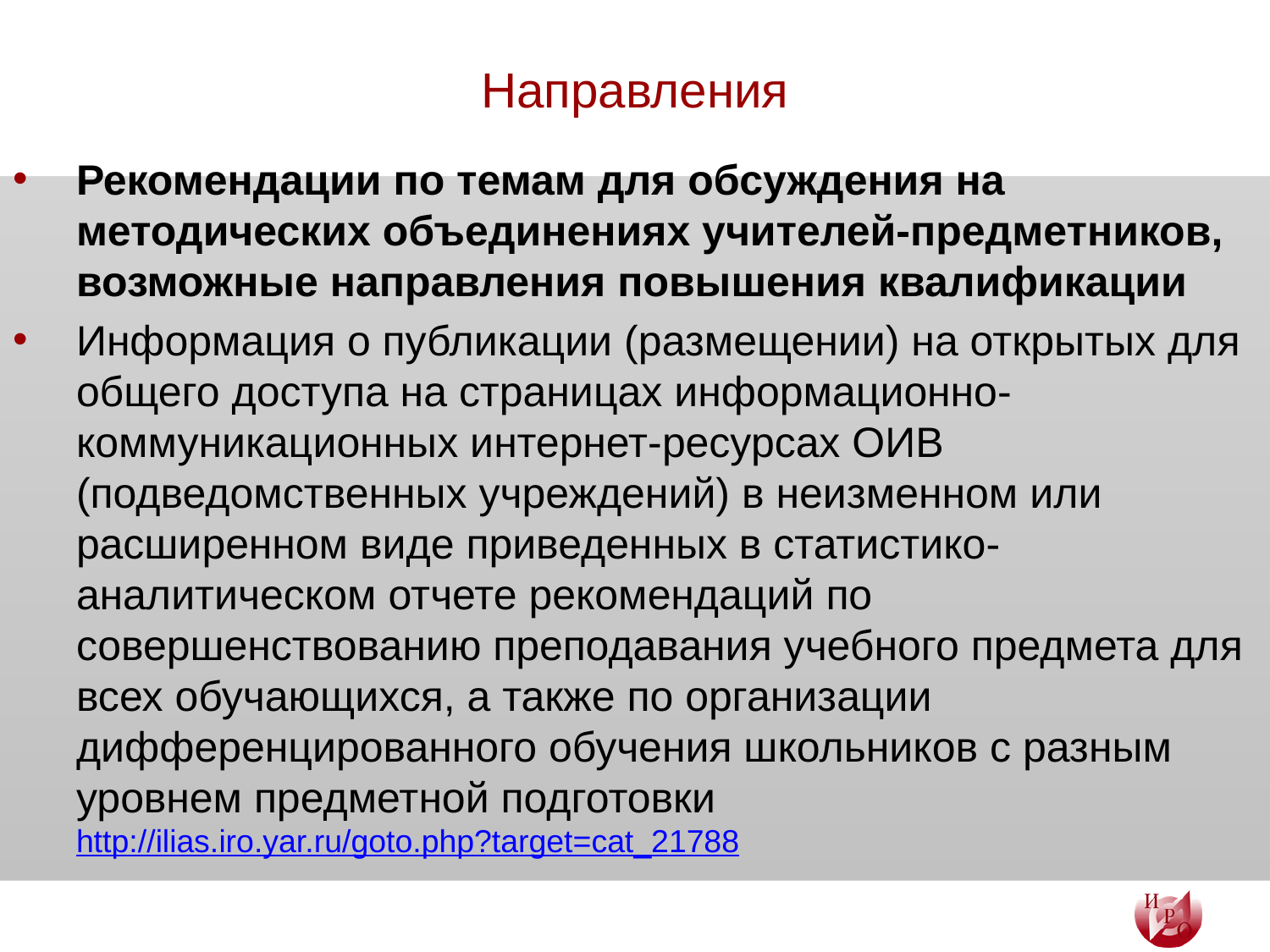

# Направления
Рекомендации по темам для обсуждения на методических объединениях учителей-предметников, возможные направления повышения квалификации
Информация о публикации (размещении) на открытых для общего доступа на страницах информационно-коммуникационных интернет-ресурсах ОИВ (подведомственных учреждений) в неизменном или расширенном виде приведенных в статистико-аналитическом отчете рекомендаций по совершенствованию преподавания учебного предмета для всех обучающихся, а также по организации дифференцированного обучения школьников с разным уровнем предметной подготовки http://ilias.iro.yar.ru/goto.php?target=cat_21788